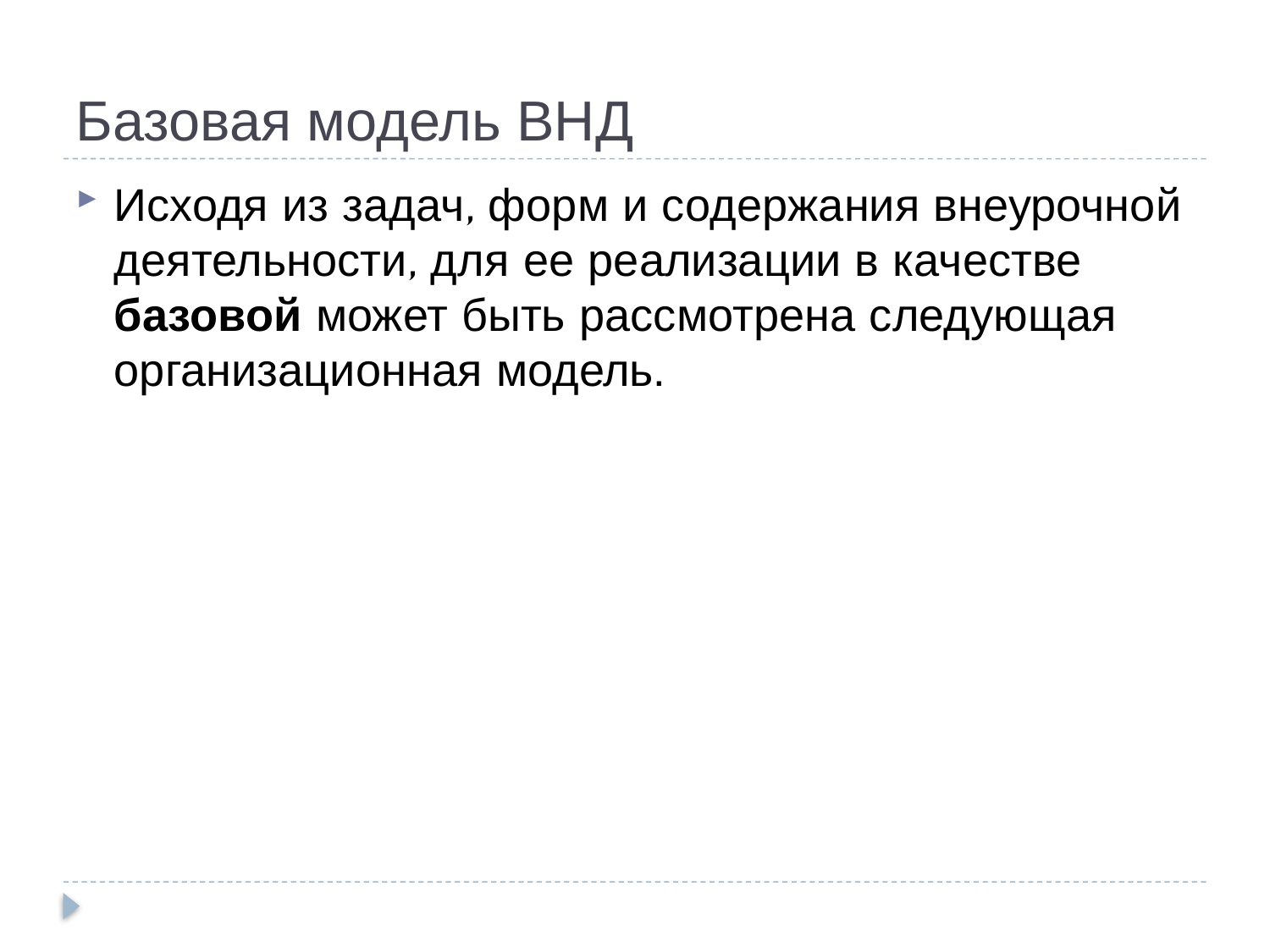

# Базовая модель ВНД
Исходя из задач, форм и содержания внеурочной деятельности, для ее реализации в качестве базовой может быть рассмотрена следующая организационная модель.